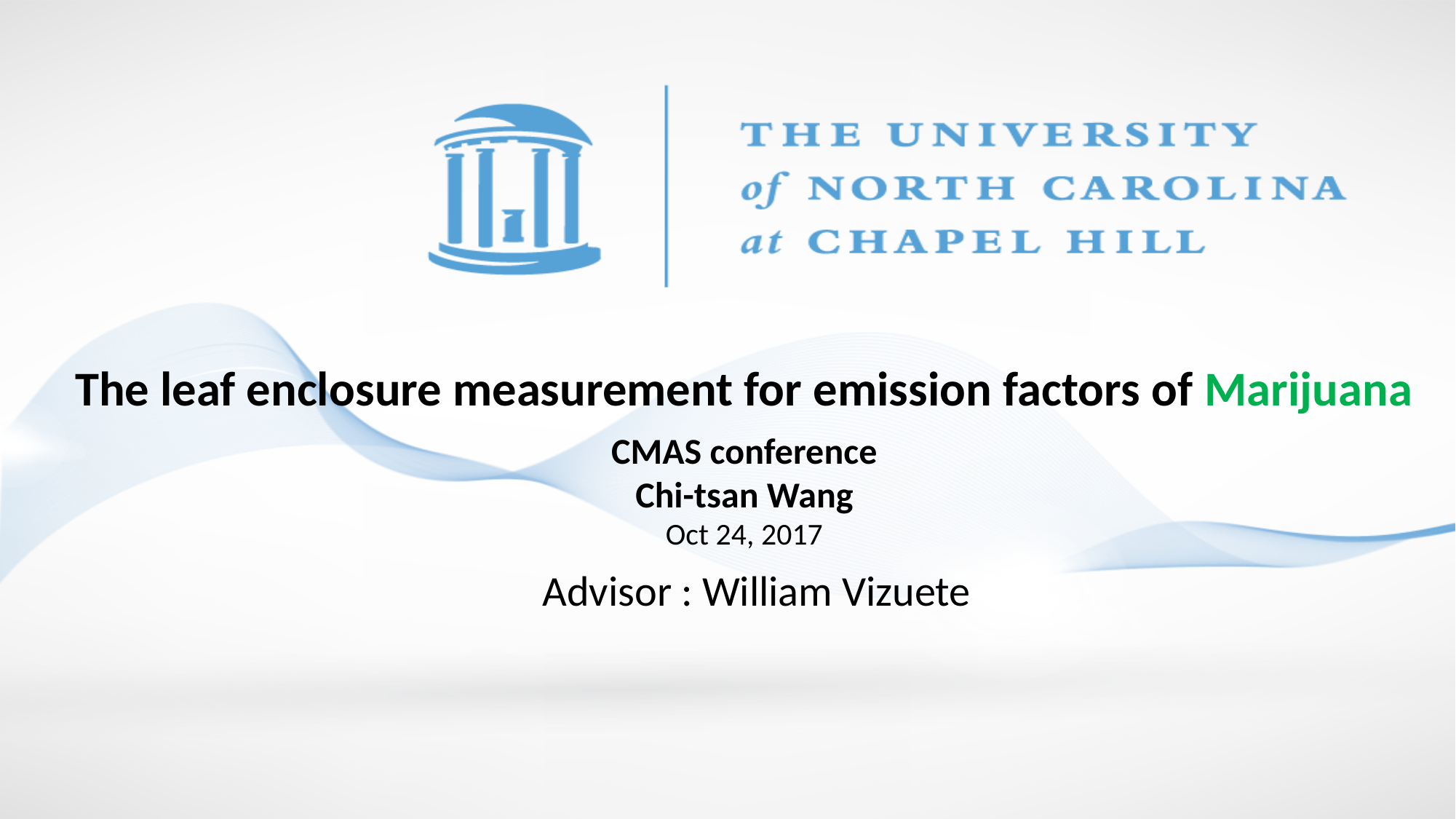

The leaf enclosure measurement for emission factors of Marijuana
CMAS conference
Chi-tsan Wang
Oct 24, 2017
  Advisor : William Vizuete